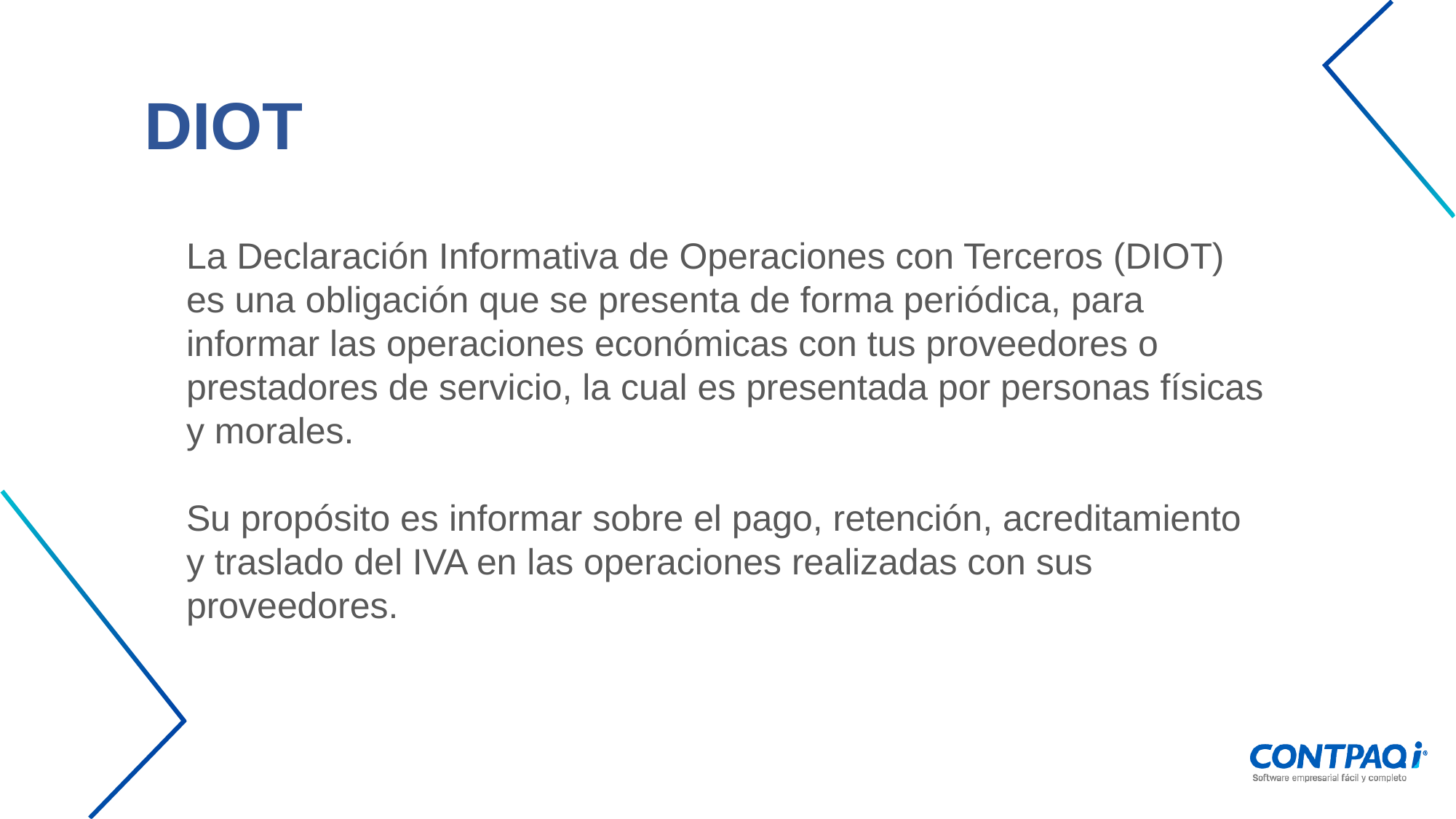

DIOT
La Declaración Informativa de Operaciones con Terceros (DIOT) es una obligación que se presenta de forma periódica, para informar las operaciones económicas con tus proveedores o prestadores de servicio, la cual es presentada por personas físicas y morales.

Su propósito es informar sobre el pago, retención, acreditamiento y traslado del IVA en las operaciones realizadas con sus proveedores.